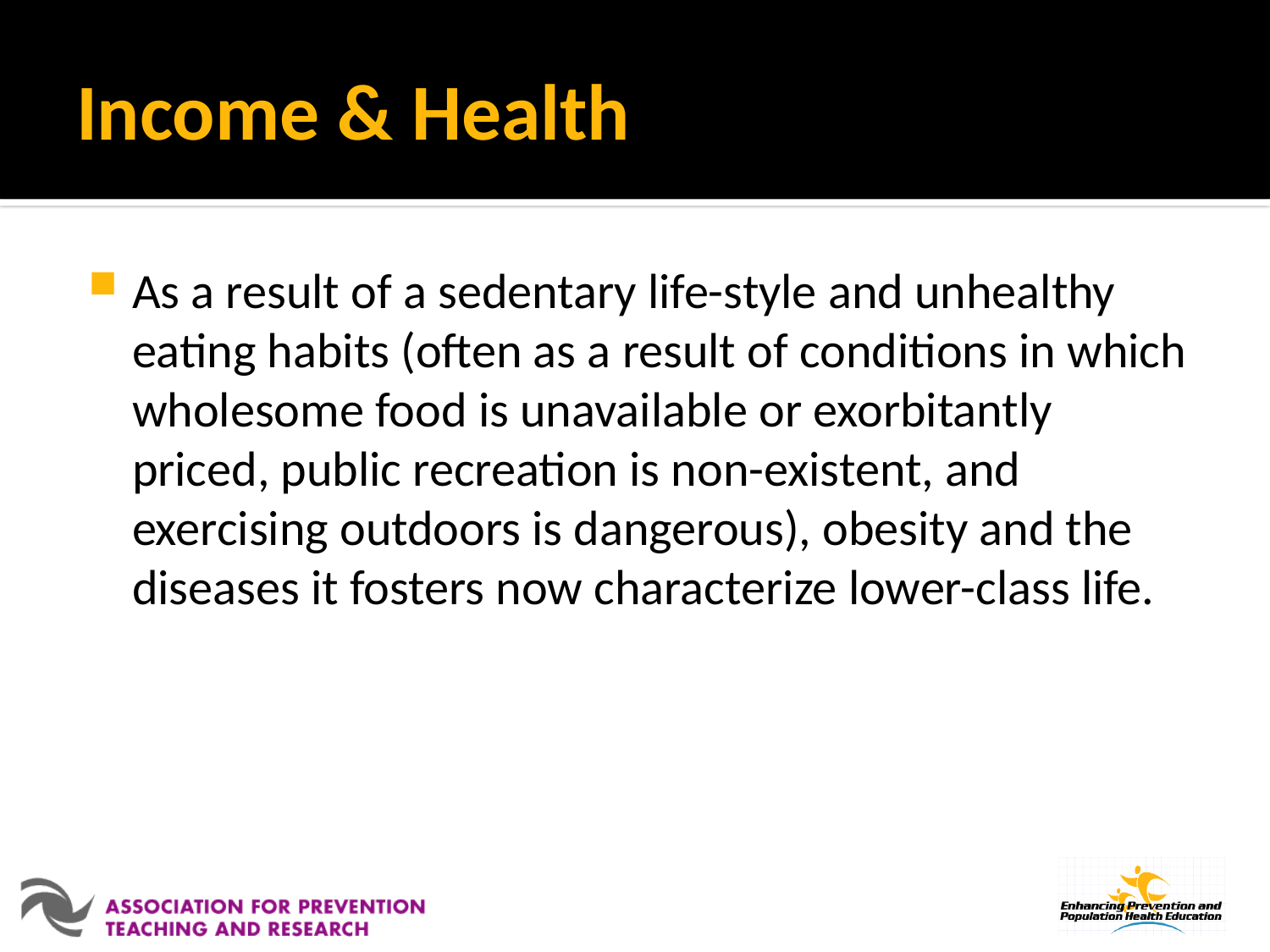

# Income & Health
As a result of a sedentary life-style and unhealthy eating habits (often as a result of conditions in which wholesome food is unavailable or exorbitantly priced, public recreation is non-existent, and exercising outdoors is dangerous), obesity and the diseases it fosters now characterize lower-class life.